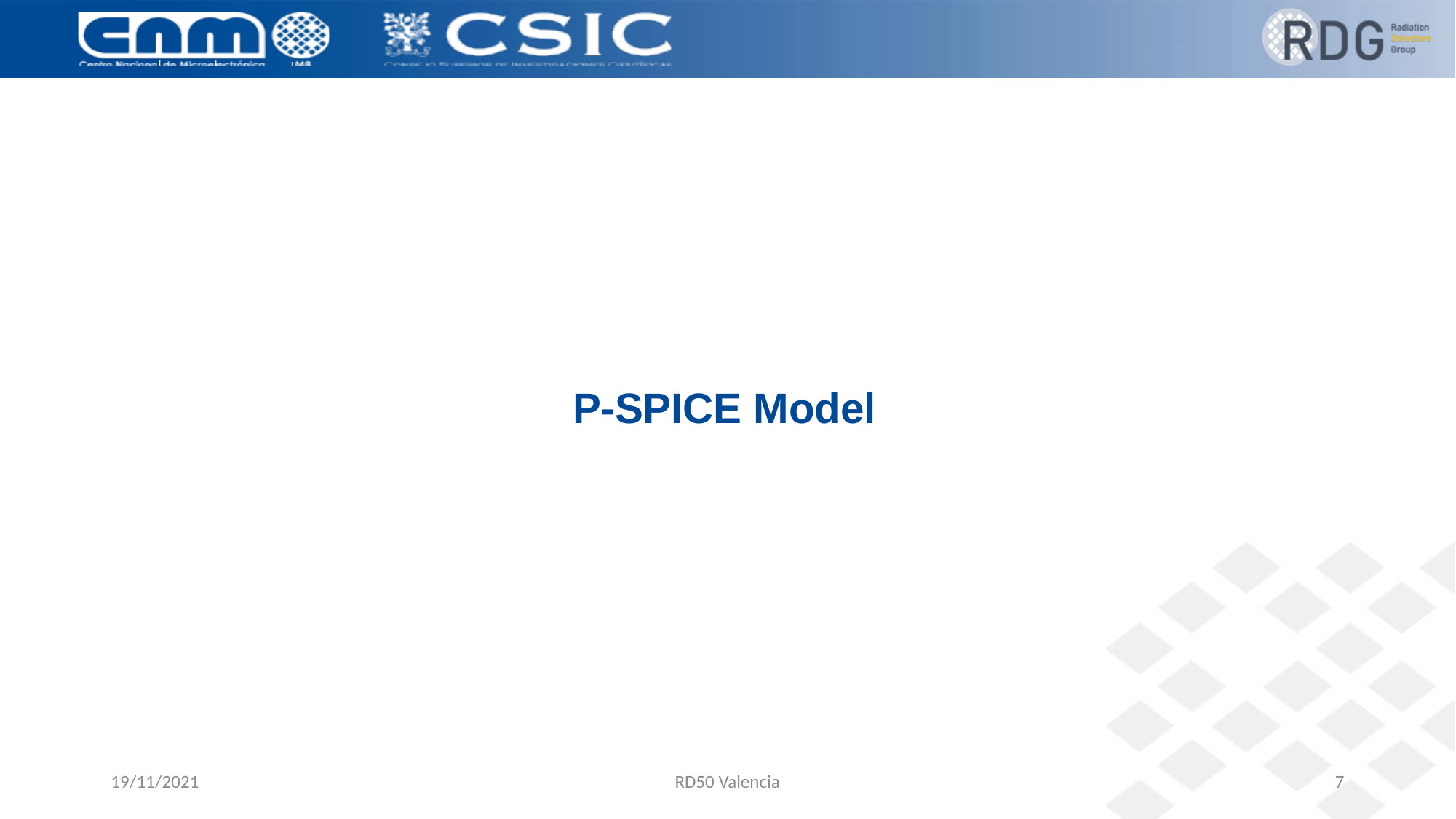

# P-SPICE Model
19/11/2021
RD50 Valencia
7